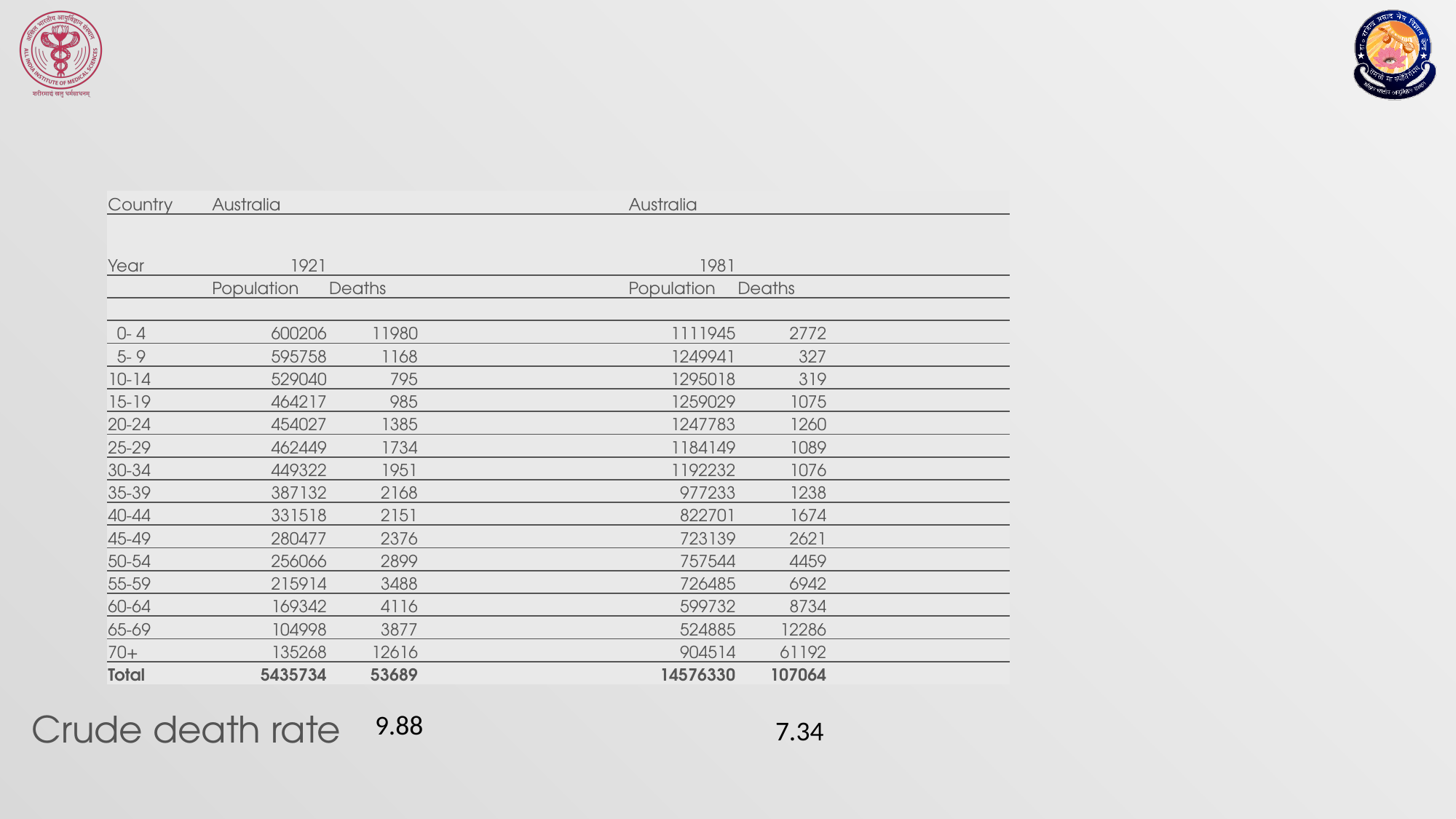

| Country | Australia |  |  |  | Australia |  |  |  |
| --- | --- | --- | --- | --- | --- | --- | --- | --- |
| Year | 1921 |  |  |  | 1981 |  |  |  |
|  | Population | Deaths |  |  | Population | Deaths |  |  |
|  |  |  |  |  |  |  |  |  |
| 0- 4 | 600206 | 11980 |  |  | 1111945 | 2772 |  |  |
| 5- 9 | 595758 | 1168 |  |  | 1249941 | 327 |  |  |
| 10-14 | 529040 | 795 |  |  | 1295018 | 319 |  |  |
| 15-19 | 464217 | 985 |  |  | 1259029 | 1075 |  |  |
| 20-24 | 454027 | 1385 |  |  | 1247783 | 1260 |  |  |
| 25-29 | 462449 | 1734 |  |  | 1184149 | 1089 |  |  |
| 30-34 | 449322 | 1951 |  |  | 1192232 | 1076 |  |  |
| 35-39 | 387132 | 2168 |  |  | 977233 | 1238 |  |  |
| 40-44 | 331518 | 2151 |  |  | 822701 | 1674 |  |  |
| 45-49 | 280477 | 2376 |  |  | 723139 | 2621 |  |  |
| 50-54 | 256066 | 2899 |  |  | 757544 | 4459 |  |  |
| 55-59 | 215914 | 3488 |  |  | 726485 | 6942 |  |  |
| 60-64 | 169342 | 4116 |  |  | 599732 | 8734 |  |  |
| 65-69 | 104998 | 3877 |  |  | 524885 | 12286 |  |  |
| 70+ | 135268 | 12616 |  |  | 904514 | 61192 |  |  |
| Total | 5435734 | 53689 |  |  | 14576330 | 107064 |  |  |
9.88
Crude death rate
7.34